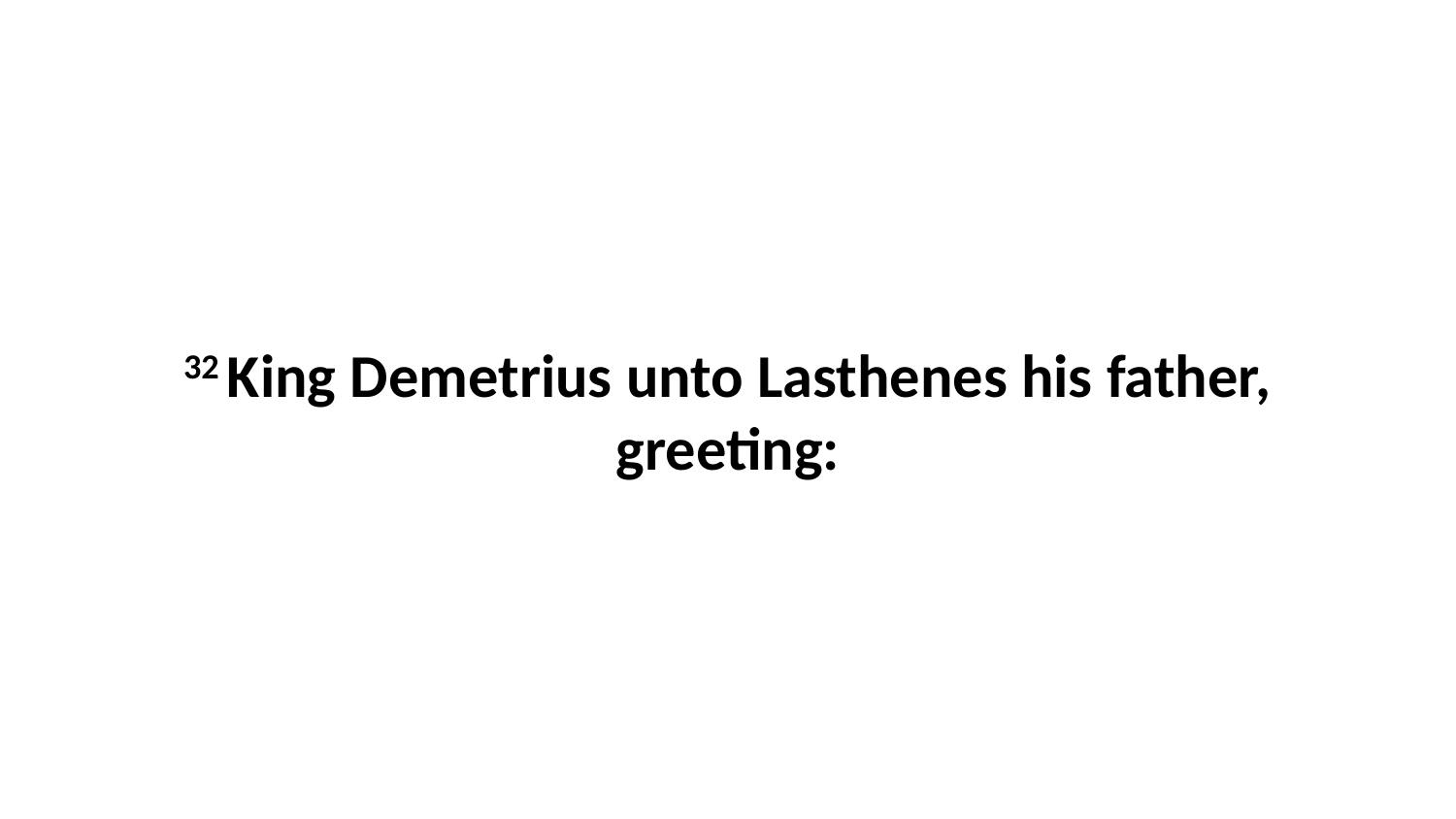

32 King Demetrius unto Lasthenes his father, greeting: